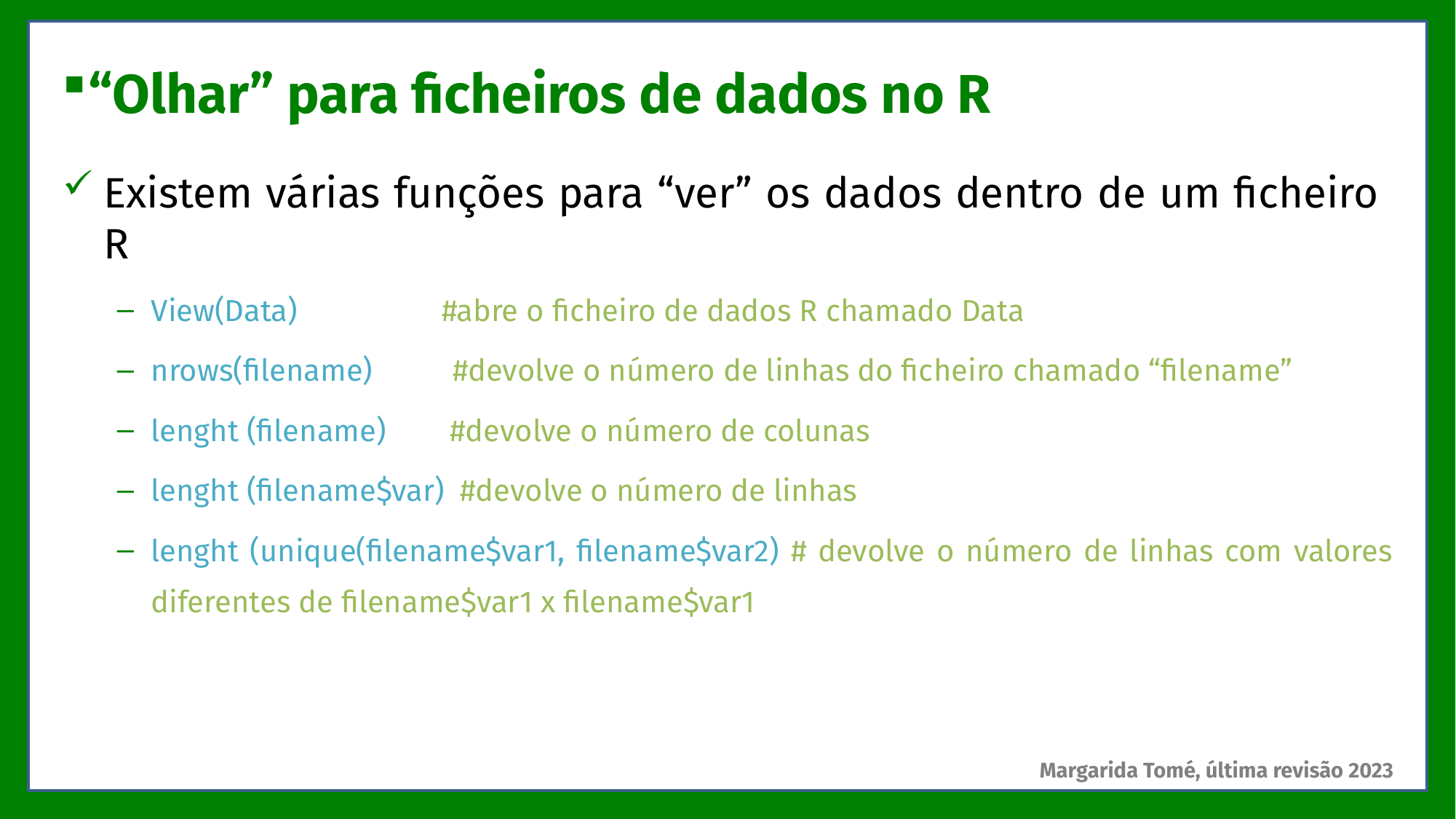

# “Olhar” para ficheiros de dados no R
Existem várias funções para “ver” os dados dentro de um ficheiro  R
View(Data)                  #abre o ficheiro de dados R chamado Data
nrows(filename)          #devolve o número de linhas do ficheiro chamado “filename”
lenght (filename)        #devolve o número de colunas
lenght (filename$var)  #devolve o número de linhas
lenght (unique(filename$var1, filename$var2) # devolve o número de linhas com valores diferentes de filename$var1 x filename$var1